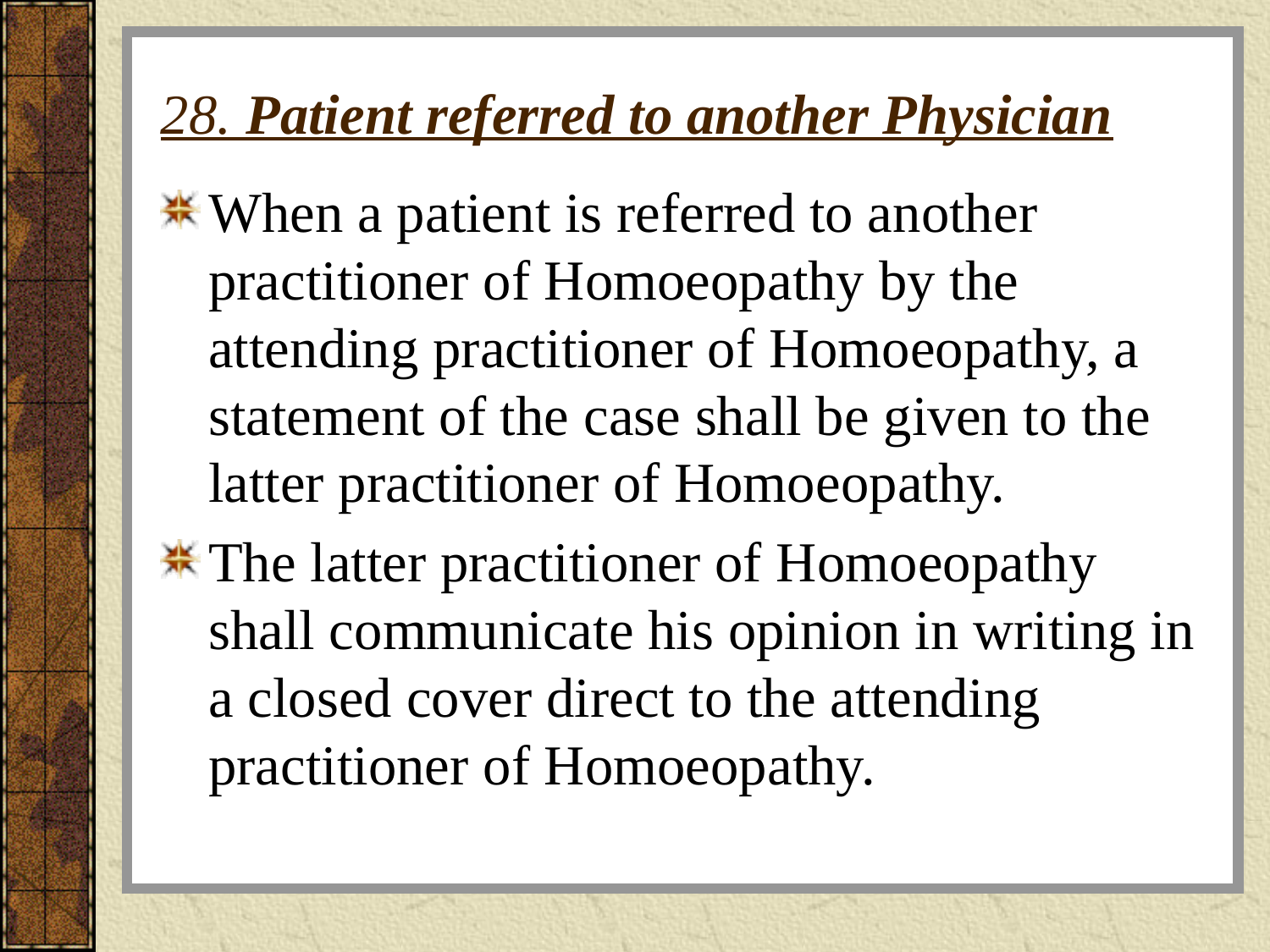

# 28. Patient referred to another Physician
When a patient is referred to another practitioner of Homoeopathy by the attending practitioner of Homoeopathy, a statement of the case shall be given to the latter practitioner of Homoeopathy.
The latter practitioner of Homoeopathy shall communicate his opinion in writing in a closed cover direct to the attending practitioner of Homoeopathy.